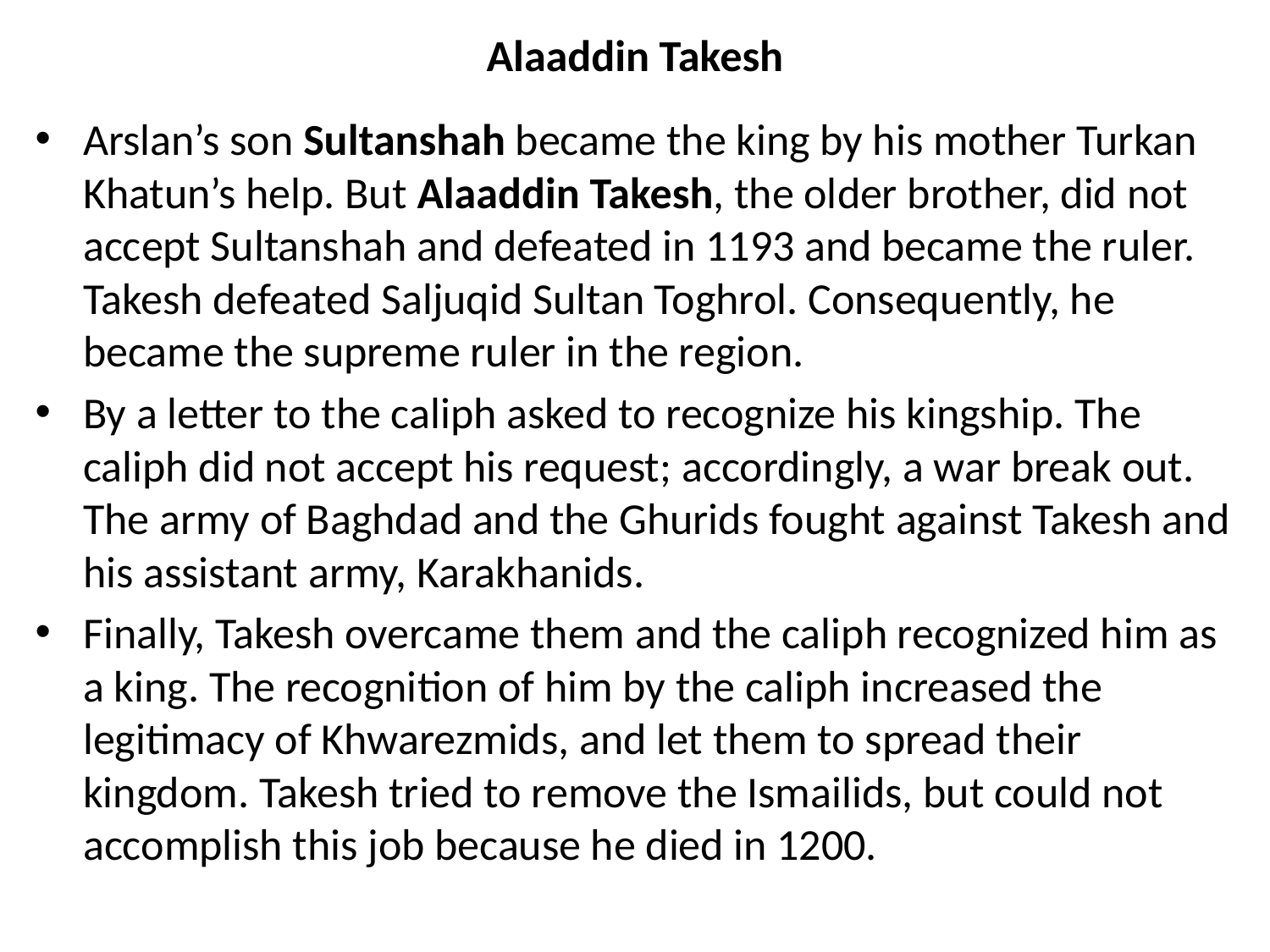

# Alaaddin Takesh
Arslan’s son Sultanshah became the king by his mother Turkan Khatun’s help. But Alaaddin Takesh, the older brother, did not accept Sultanshah and defeated in 1193 and became the ruler. Takesh defeated Saljuqid Sultan Toghrol. Consequently, he became the supreme ruler in the region.
By a letter to the caliph asked to recognize his kingship. The caliph did not accept his request; accordingly, a war break out. The army of Baghdad and the Ghurids fought against Takesh and his assistant army, Karakhanids.
Finally, Takesh overcame them and the caliph recognized him as a king. The recognition of him by the caliph increased the legitimacy of Khwarezmids, and let them to spread their kingdom. Takesh tried to remove the Ismailids, but could not accomplish this job because he died in 1200.